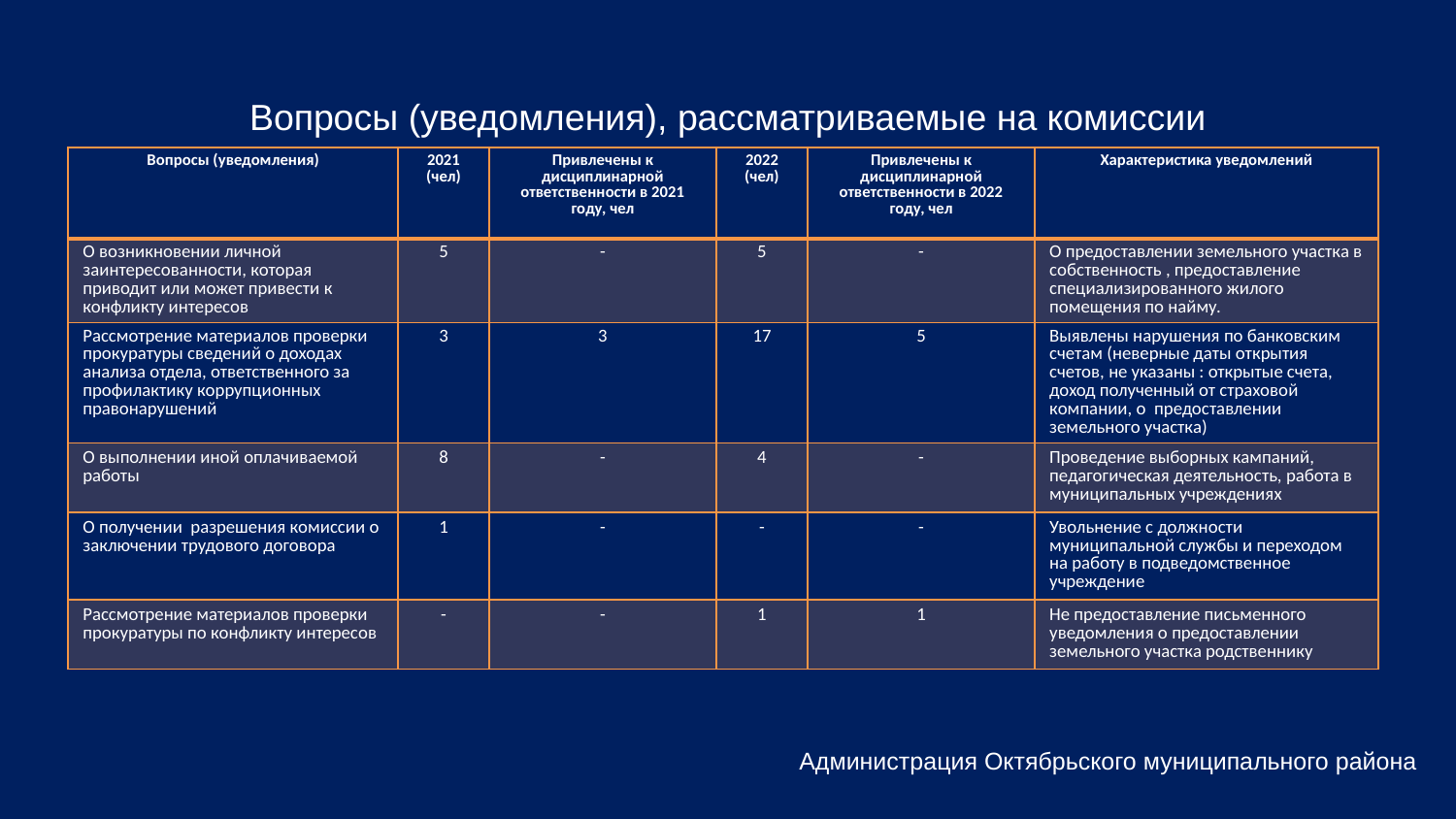

# Вопросы (уведомления), рассматриваемые на комиссии
| Вопросы (уведомления) | 2021 (чел) | Привлечены к дисциплинарной ответственности в 2021 году, чел | 2022 (чел) | Привлечены к дисциплинарной ответственности в 2022 году, чел | Характеристика уведомлений |
| --- | --- | --- | --- | --- | --- |
| О возникновении личной заинтересованности, которая приводит или может привести к конфликту интересов | 5 | - | 5 | - | О предоставлении земельного участка в собственность , предоставление специализированного жилого помещения по найму. |
| Рассмотрение материалов проверки прокуратуры сведений о доходах анализа отдела, ответственного за профилактику коррупционных правонарушений | 3 | 3 | 17 | 5 | Выявлены нарушения по банковским счетам (неверные даты открытия счетов, не указаны : открытые счета, доход полученный от страховой компании, о предоставлении земельного участка) |
| О выполнении иной оплачиваемой работы | 8 | - | 4 | - | Проведение выборных кампаний, педагогическая деятельность, работа в муниципальных учреждениях |
| О получении разрешения комиссии о заключении трудового договора | 1 | - | - | - | Увольнение с должности муниципальной службы и переходом на работу в подведомственное учреждение |
| Рассмотрение материалов проверки прокуратуры по конфликту интересов | - | - | 1 | 1 | Не предоставление письменного уведомления о предоставлении земельного участка родственнику |
Администрация Октябрьского муниципального района